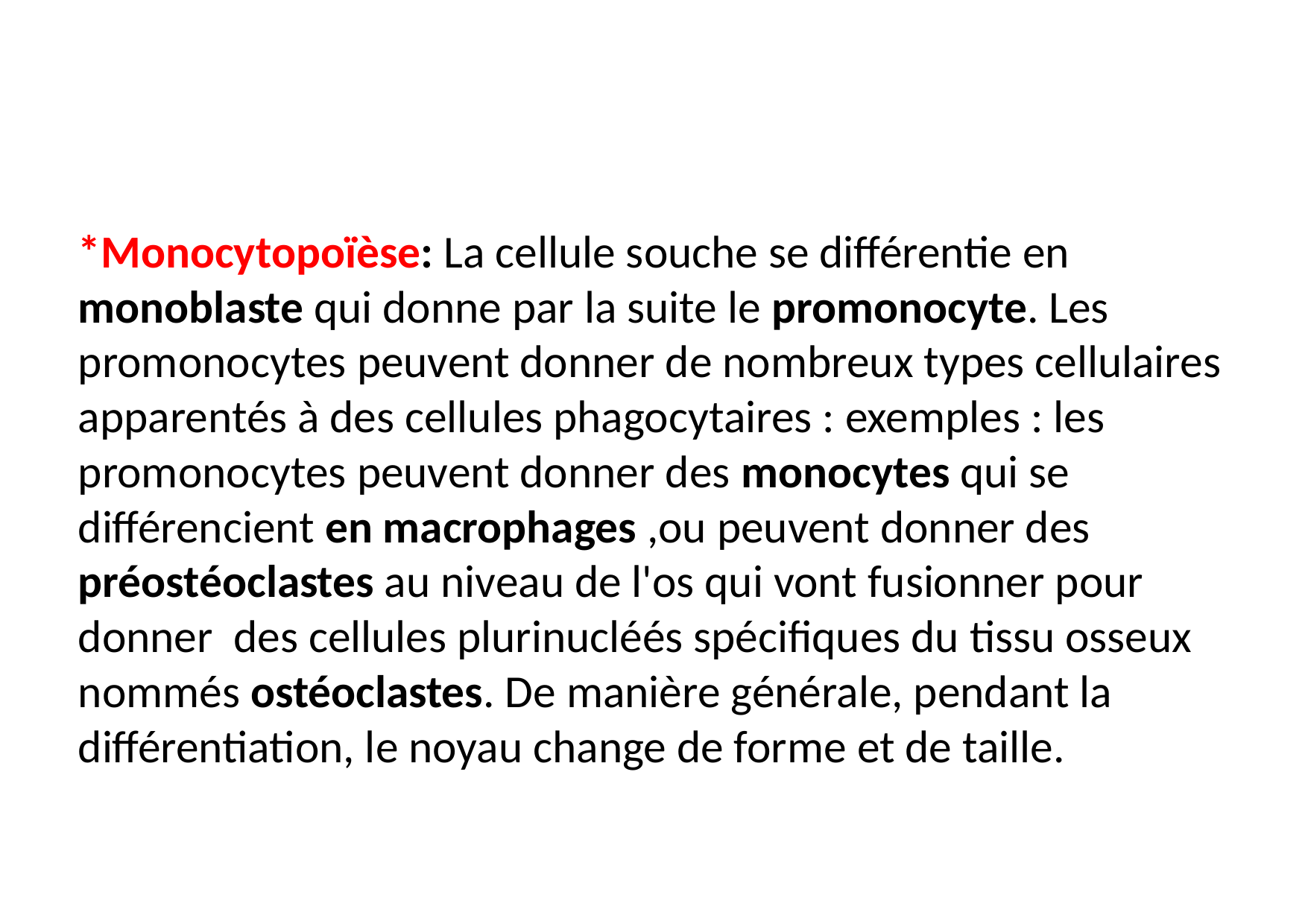

#
*Monocytopoïèse: La cellule souche se différentie en monoblaste qui donne par la suite le promonocyte. Les promonocytes peuvent donner de nombreux types cellulaires apparentés à des cellules phagocytaires : exemples : les promonocytes peuvent donner des monocytes qui se différencient en macrophages ,ou peuvent donner des préostéoclastes au niveau de l'os qui vont fusionner pour donner  des cellules plurinucléés spécifiques du tissu osseux nommés ostéoclastes. De manière générale, pendant la différentiation, le noyau change de forme et de taille.